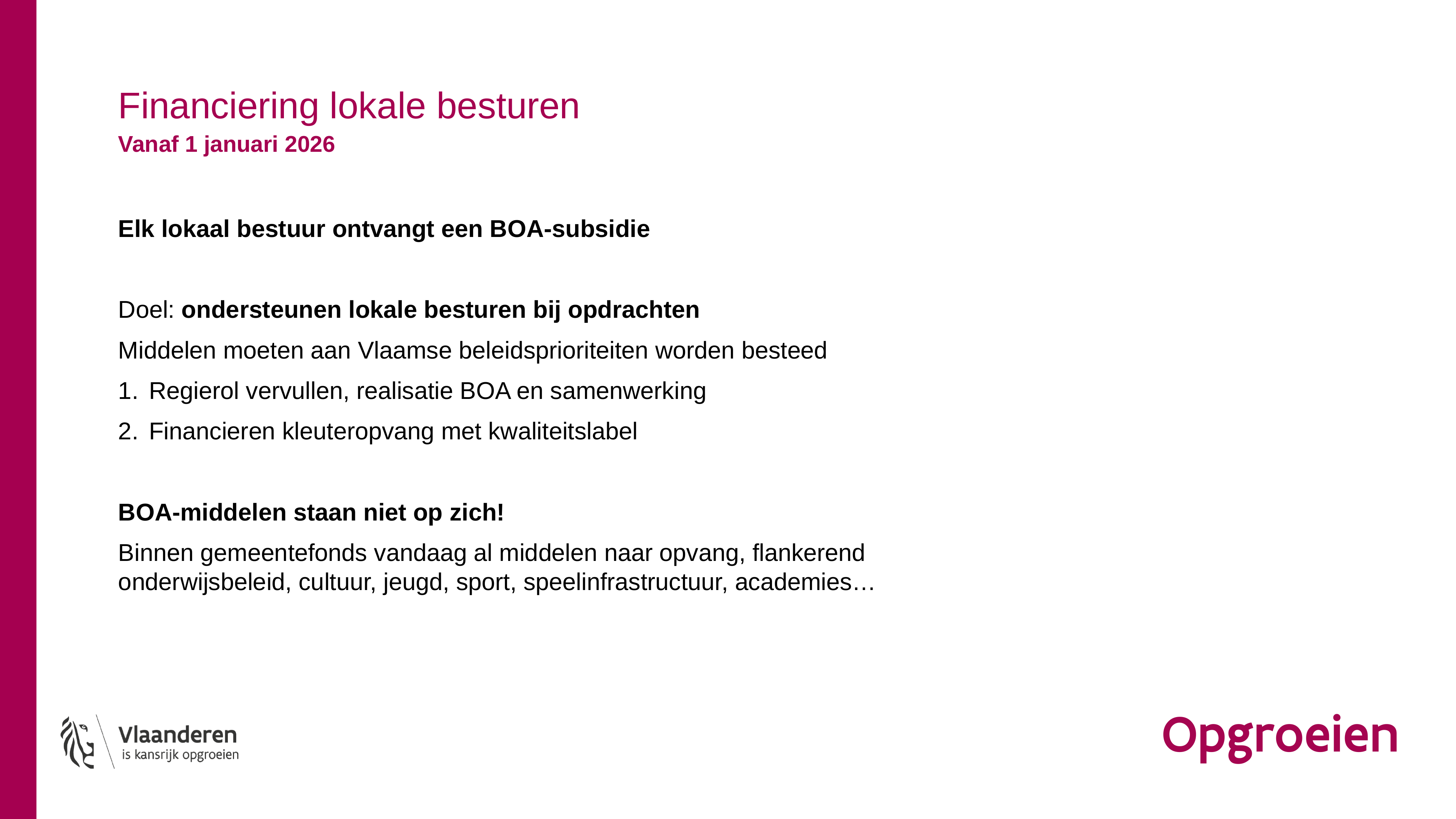

# Financiering lokale besturen
Vanaf 1 januari 2026
Elk lokaal bestuur ontvangt een BOA-subsidie

Doel: ondersteunen lokale besturen bij opdrachten ​
Middelen moeten aan Vlaamse beleidsprioriteiten worden besteed​
Regierol vervullen, realisatie BOA en samenwerking​
Financieren kleuteropvang met kwaliteitslabel​

​BOA-middelen staan niet op zich!​
Binnen gemeentefonds vandaag al middelen naar opvang, flankerend onderwijsbeleid, cultuur, jeugd, sport, speelinfrastructuur, academies…